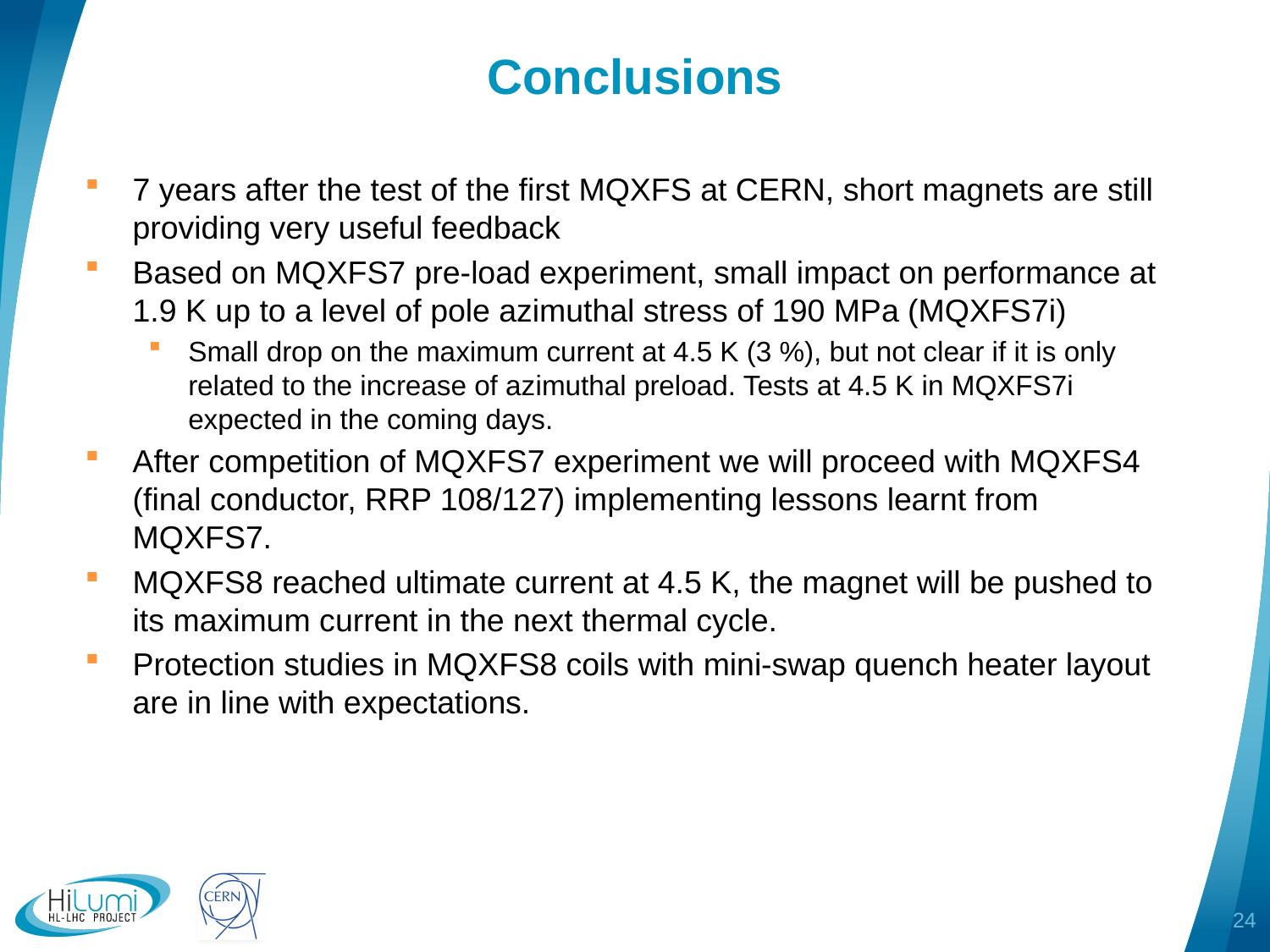

# Conclusions
7 years after the test of the first MQXFS at CERN, short magnets are still providing very useful feedback
Based on MQXFS7 pre-load experiment, small impact on performance at 1.9 K up to a level of pole azimuthal stress of 190 MPa (MQXFS7i)
Small drop on the maximum current at 4.5 K (3 %), but not clear if it is only related to the increase of azimuthal preload. Tests at 4.5 K in MQXFS7i expected in the coming days.
After competition of MQXFS7 experiment we will proceed with MQXFS4 (final conductor, RRP 108/127) implementing lessons learnt from MQXFS7.
MQXFS8 reached ultimate current at 4.5 K, the magnet will be pushed to its maximum current in the next thermal cycle.
Protection studies in MQXFS8 coils with mini-swap quench heater layout are in line with expectations.

24